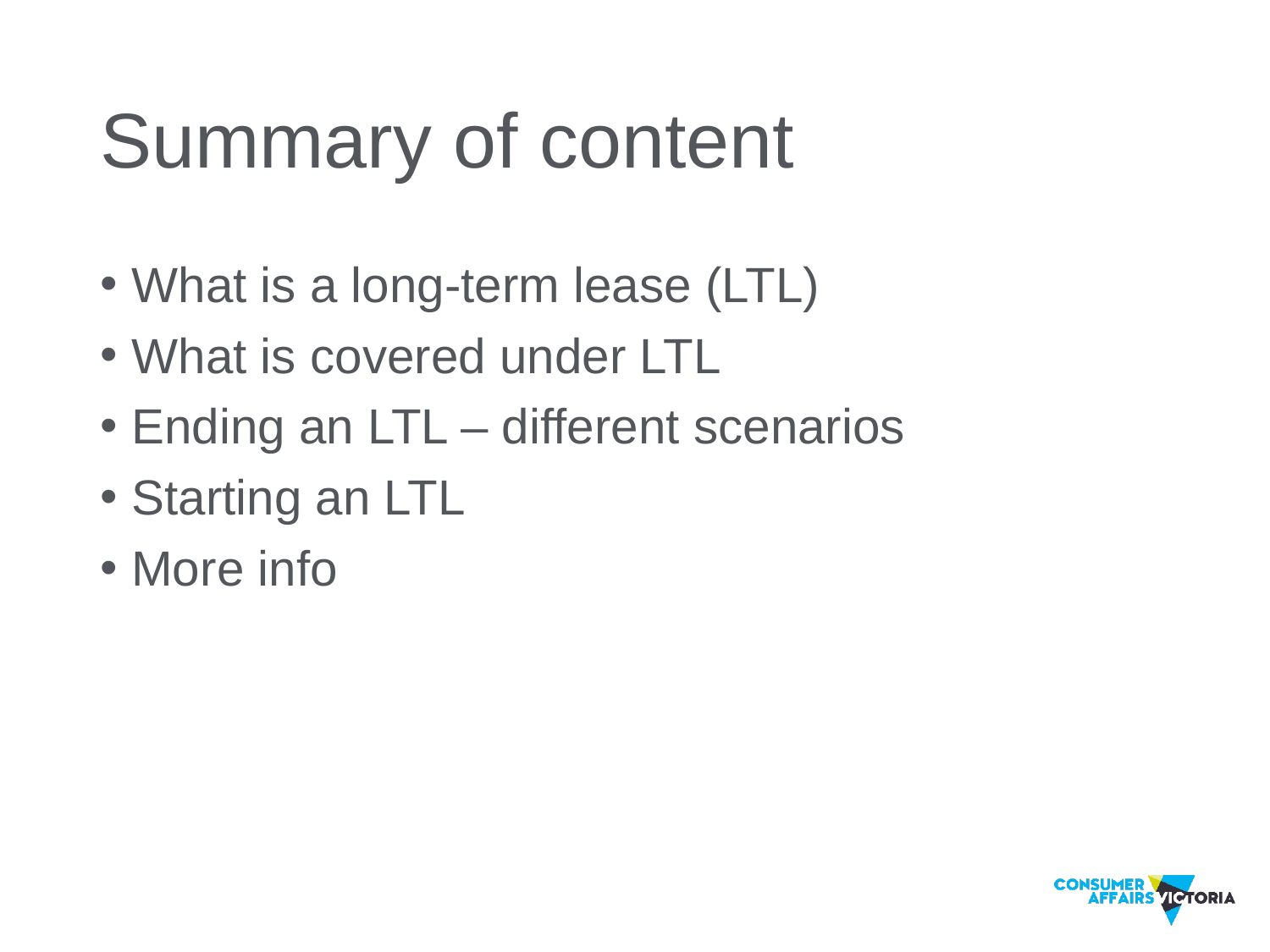

# Summary of content
What is a long-term lease (LTL)
What is covered under LTL
Ending an LTL – different scenarios
Starting an LTL
More info